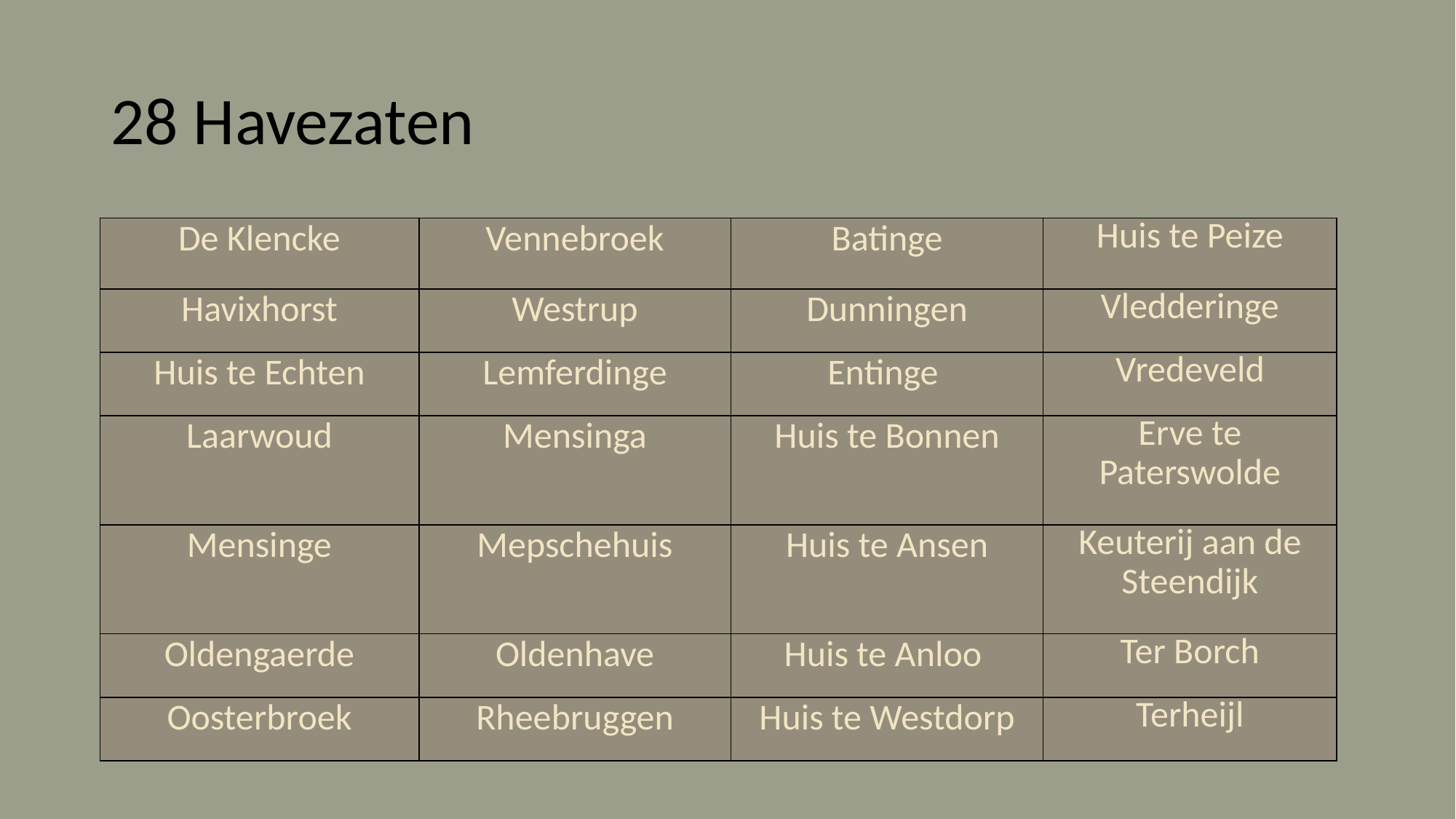

# 28 Havezaten
| De Klencke | Vennebroek | Batinge | Huis te Peize |
| --- | --- | --- | --- |
| Havixhorst | Westrup | Dunningen | Vledderinge |
| Huis te Echten | Lemferdinge | Entinge | Vredeveld |
| Laarwoud | Mensinga | Huis te Bonnen | Erve te Paterswolde |
| Mensinge | Mepschehuis | Huis te Ansen | Keuterij aan de Steendijk |
| Oldengaerde | Oldenhave | Huis te Anloo | Ter Borch |
| Oosterbroek | Rheebruggen | Huis te Westdorp | Terheijl |